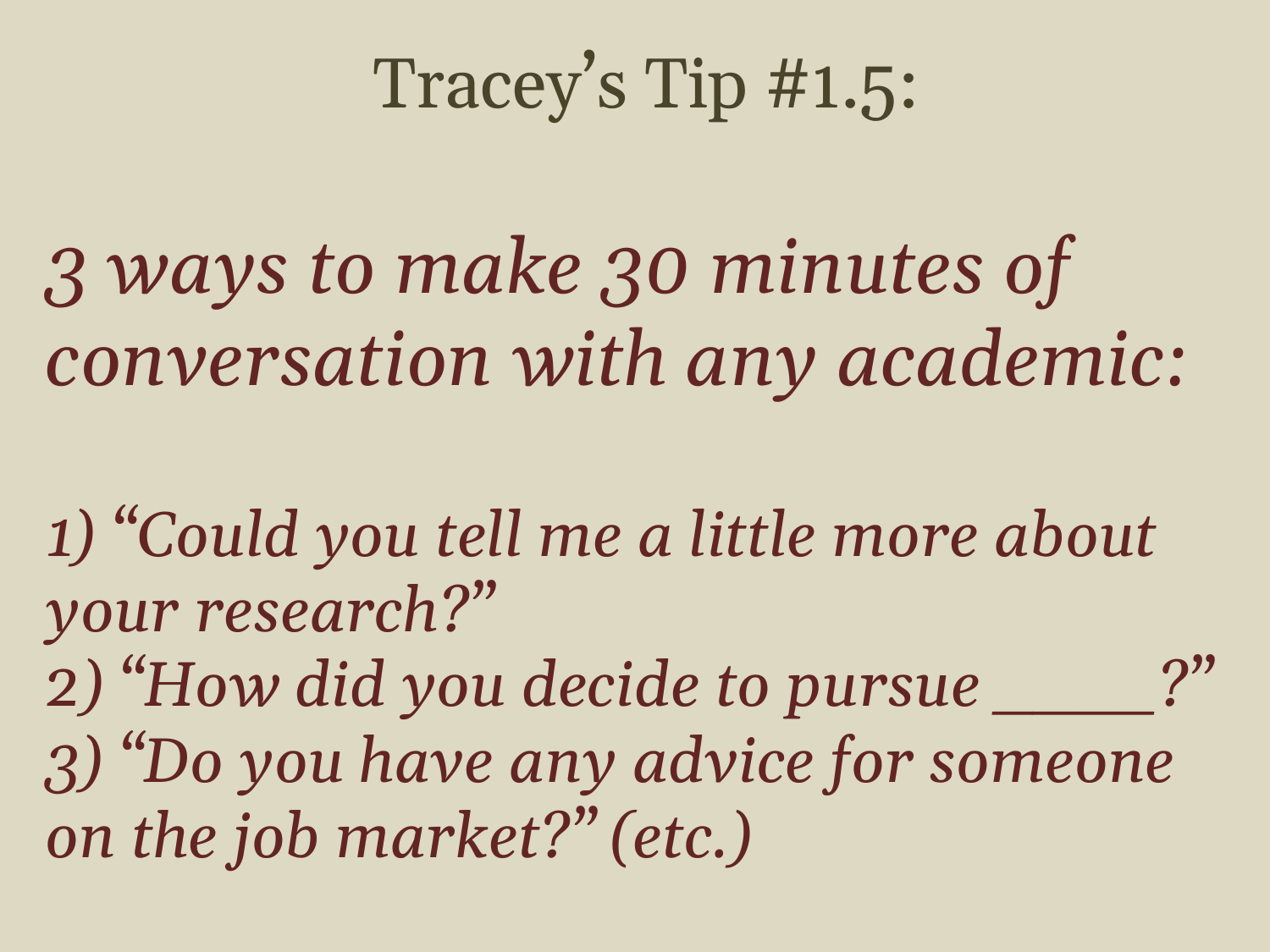

Tracey’s Tip #1.5:
# 3 ways to make 30 minutes of conversation with any academic: 1) “Could you tell me a little more about your research?” 2) “How did you decide to pursue ____?” 3) “Do you have any advice for someone on the job market?” (etc.)